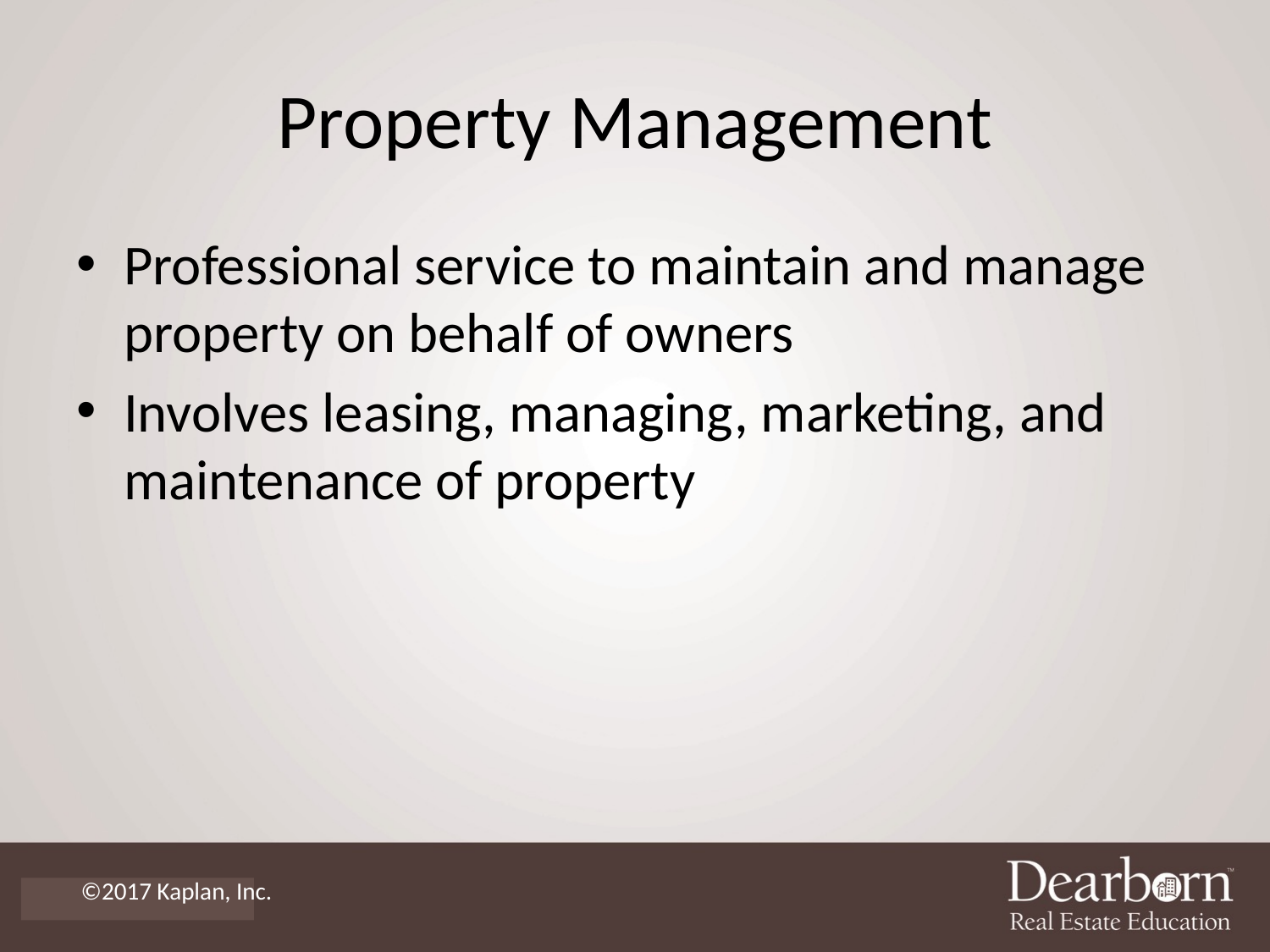

# Property Management
Professional service to maintain and manage property on behalf of owners
Involves leasing, managing, marketing, and maintenance of property